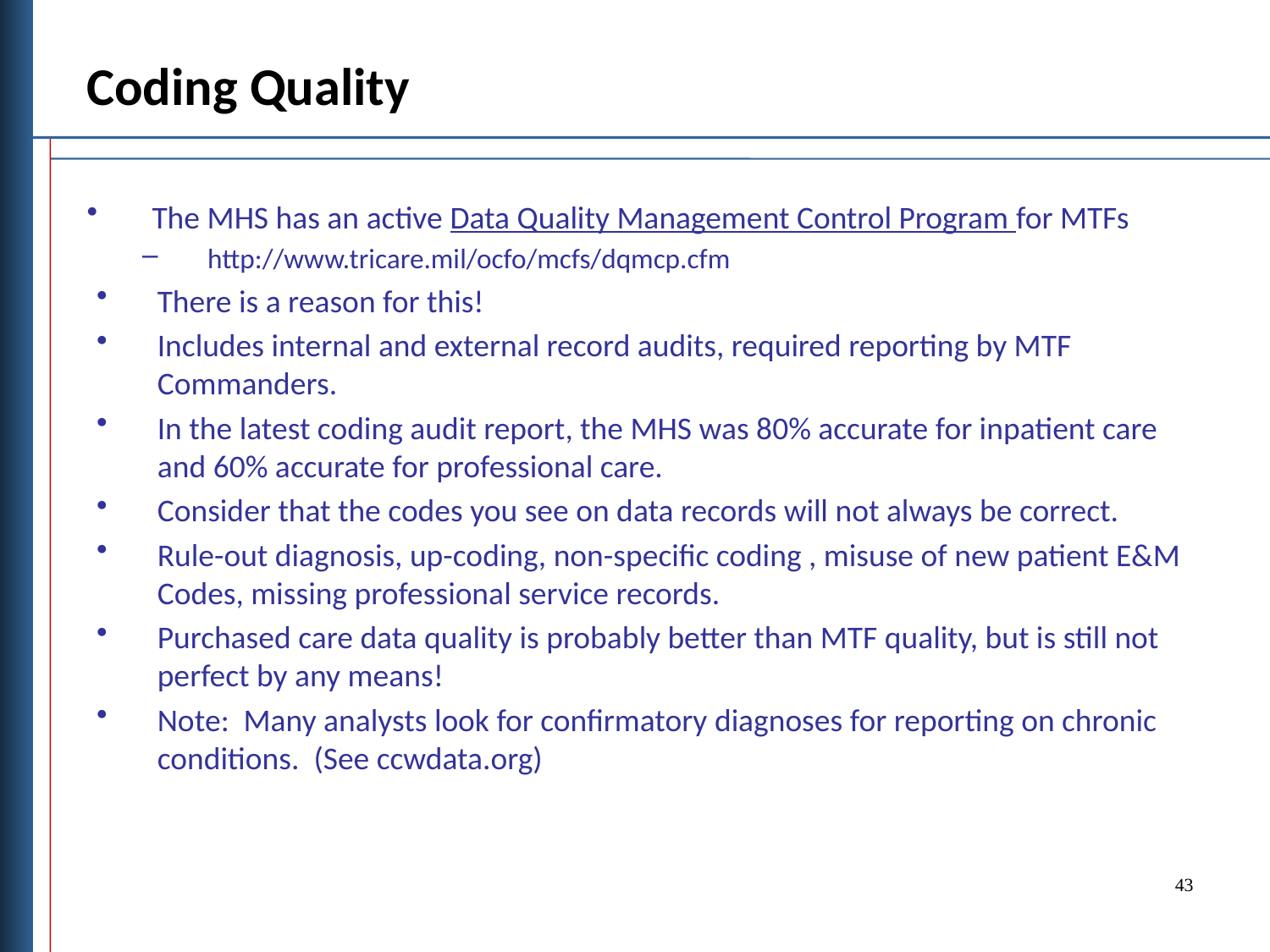

Coding Quality
The MHS has an active Data Quality Management Control Program for MTFs
http://www.tricare.mil/ocfo/mcfs/dqmcp.cfm
There is a reason for this!
Includes internal and external record audits, required reporting by MTF Commanders.
In the latest coding audit report, the MHS was 80% accurate for inpatient care and 60% accurate for professional care.
Consider that the codes you see on data records will not always be correct.
Rule-out diagnosis, up-coding, non-specific coding , misuse of new patient E&M Codes, missing professional service records.
Purchased care data quality is probably better than MTF quality, but is still not perfect by any means!
Note:  Many analysts look for confirmatory diagnoses for reporting on chronic conditions.  (See ccwdata.org)

43